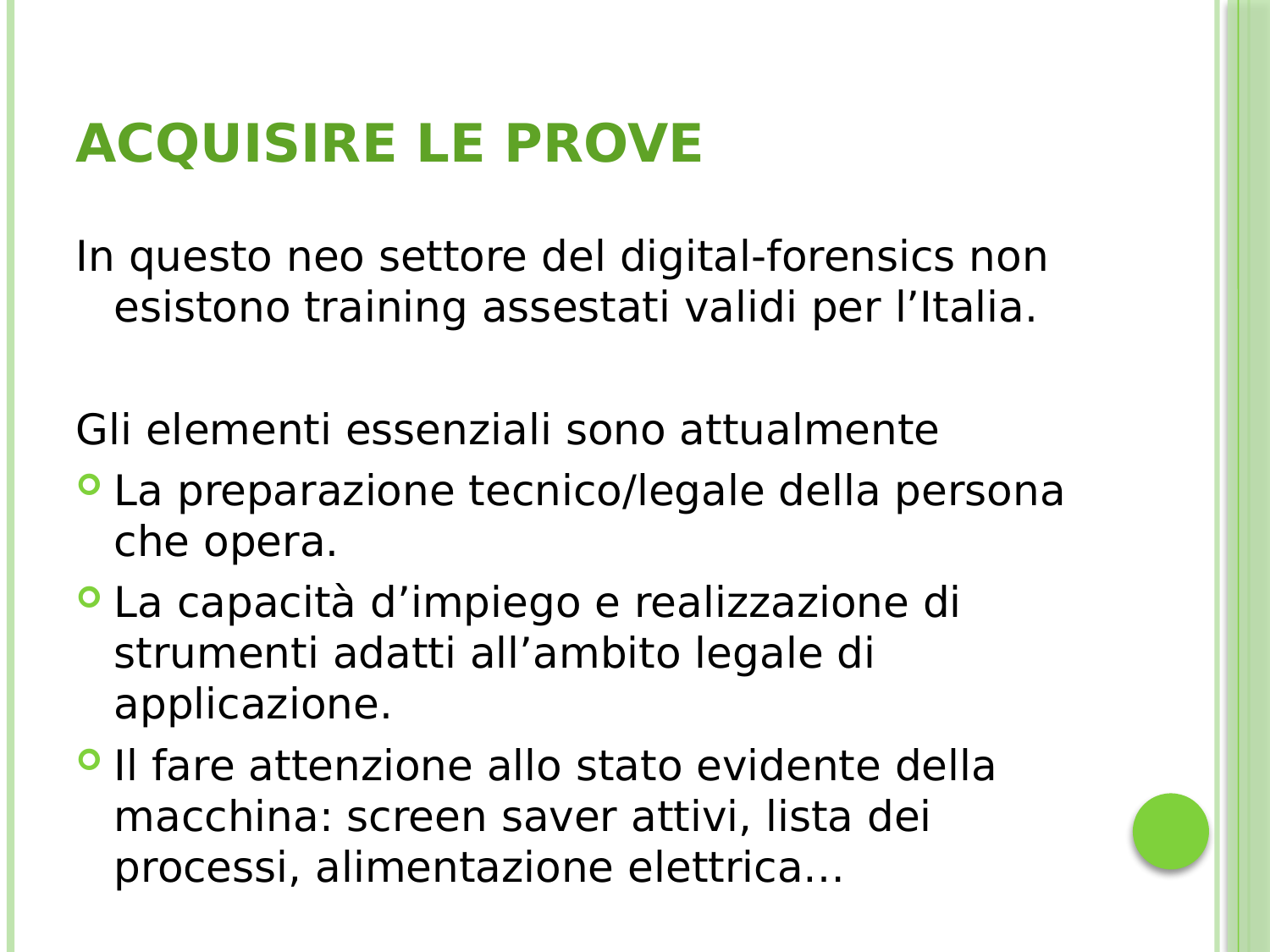

# Acquisire le prove
In questo neo settore del digital-forensics non esistono training assestati validi per l’Italia.

Gli elementi essenziali sono attualmente
La preparazione tecnico/legale della persona che opera.
La capacità d’impiego e realizzazione di strumenti adatti all’ambito legale di applicazione.
Il fare attenzione allo stato evidente della macchina: screen saver attivi, lista dei processi, alimentazione elettrica…